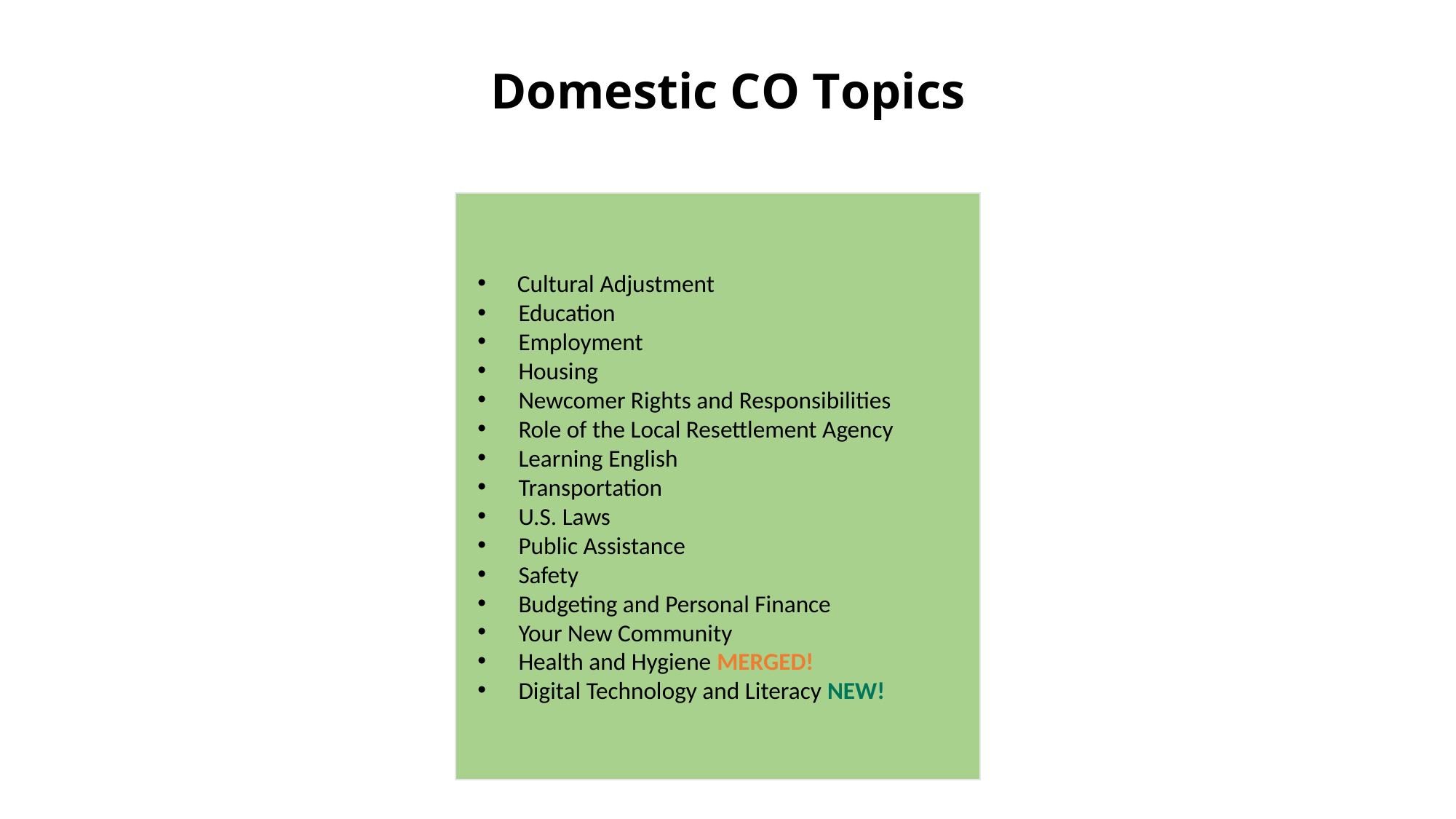

Domestic CO Topics
 Cultural Adjustment
Education
Employment
Housing
Newcomer Rights and Responsibilities
Role of the Local Resettlement Agency
Learning English
Transportation
U.S. Laws
Public Assistance
Safety
Budgeting and Personal Finance
Your New Community
Health and Hygiene MERGED!
Digital Technology and Literacy NEW!